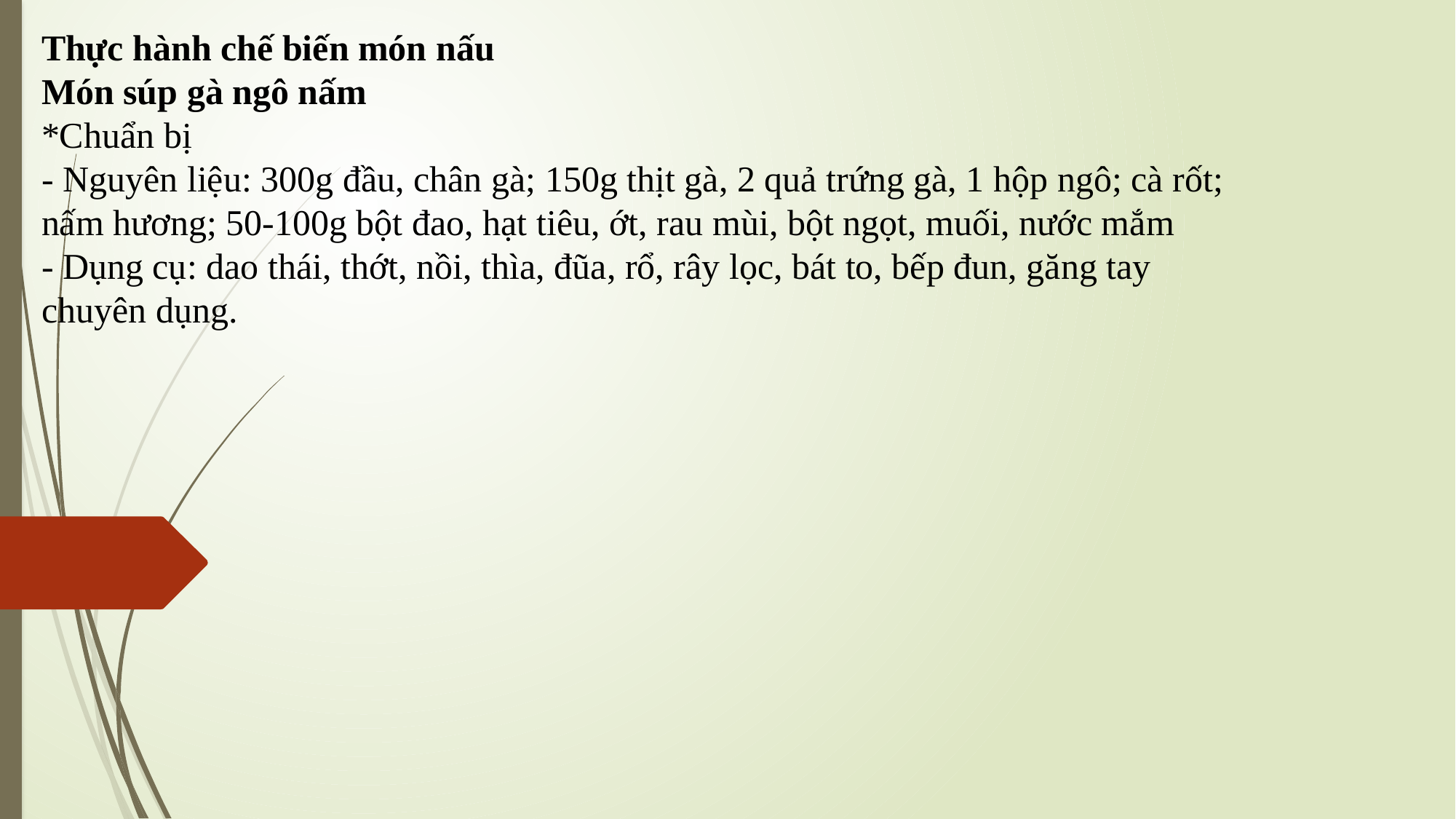

Thực hành chế biến món nấu
Món súp gà ngô nấm
*Chuẩn bị
- Nguyên liệu: 300g đầu, chân gà; 150g thịt gà, 2 quả trứng gà, 1 hộp ngô; cà rốt; nấm hương; 50-100g bột đao, hạt tiêu, ớt, rau mùi, bột ngọt, muối, nước mắm
- Dụng cụ: dao thái, thớt, nồi, thìa, đũa, rổ, rây lọc, bát to, bếp đun, găng tay chuyên dụng.